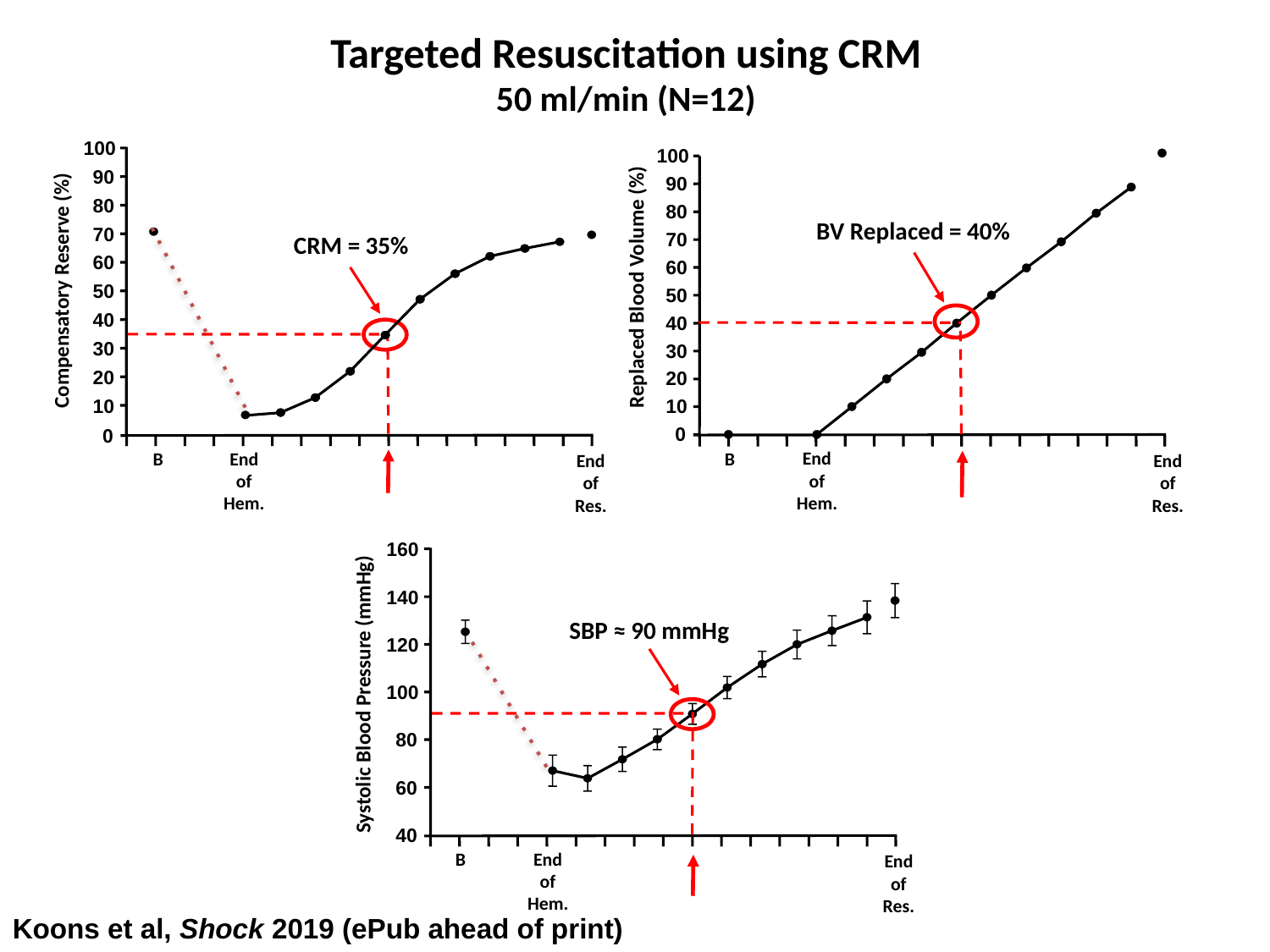

Targeted Resuscitation using CRM
50 ml/min (N=12)
100
90
80
70
60
50
40
30
20
10
0
100
90
80
70
60
50
40
30
20
10
0

Replaced Blood Volume (%)

End of Hem.
B
End of Res.

BV Replaced = 40%

CRM = 35%

Compensatory Reserve (%)

End of Hem.
B
End of Res.
160
140
120
100
80
60
40

Systolic Blood Pressure (mmHg)

End of Hem.
B
End of Res.
SBP ≈ 90 mmHg

Koons et al, Shock 2019 (ePub ahead of print)